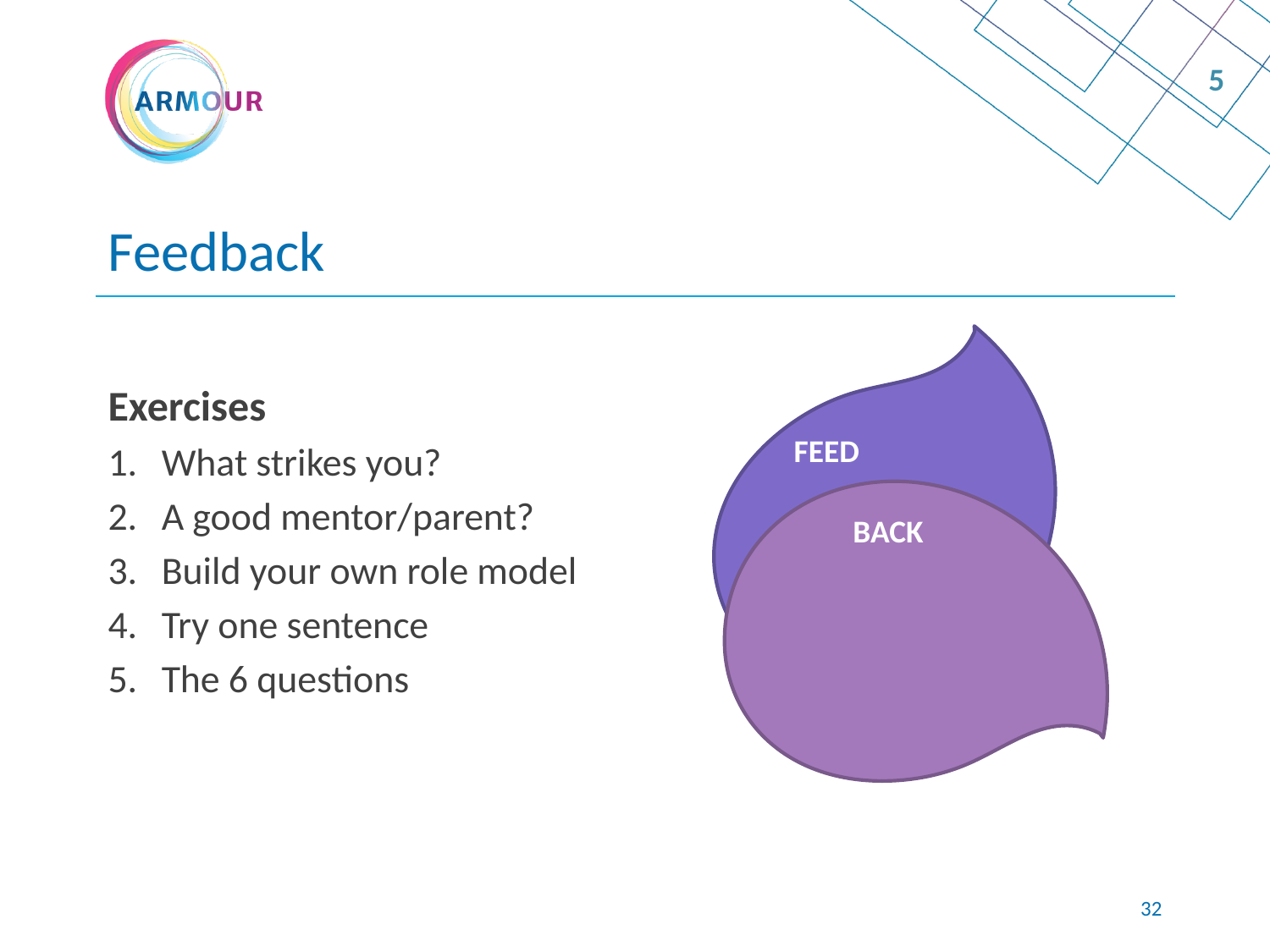

5
# Feedback

Exercises
What strikes you?
A good mentor/parent?
Build your own role model
Try one sentence
The 6 questions

FEED
FEED

BACK
32